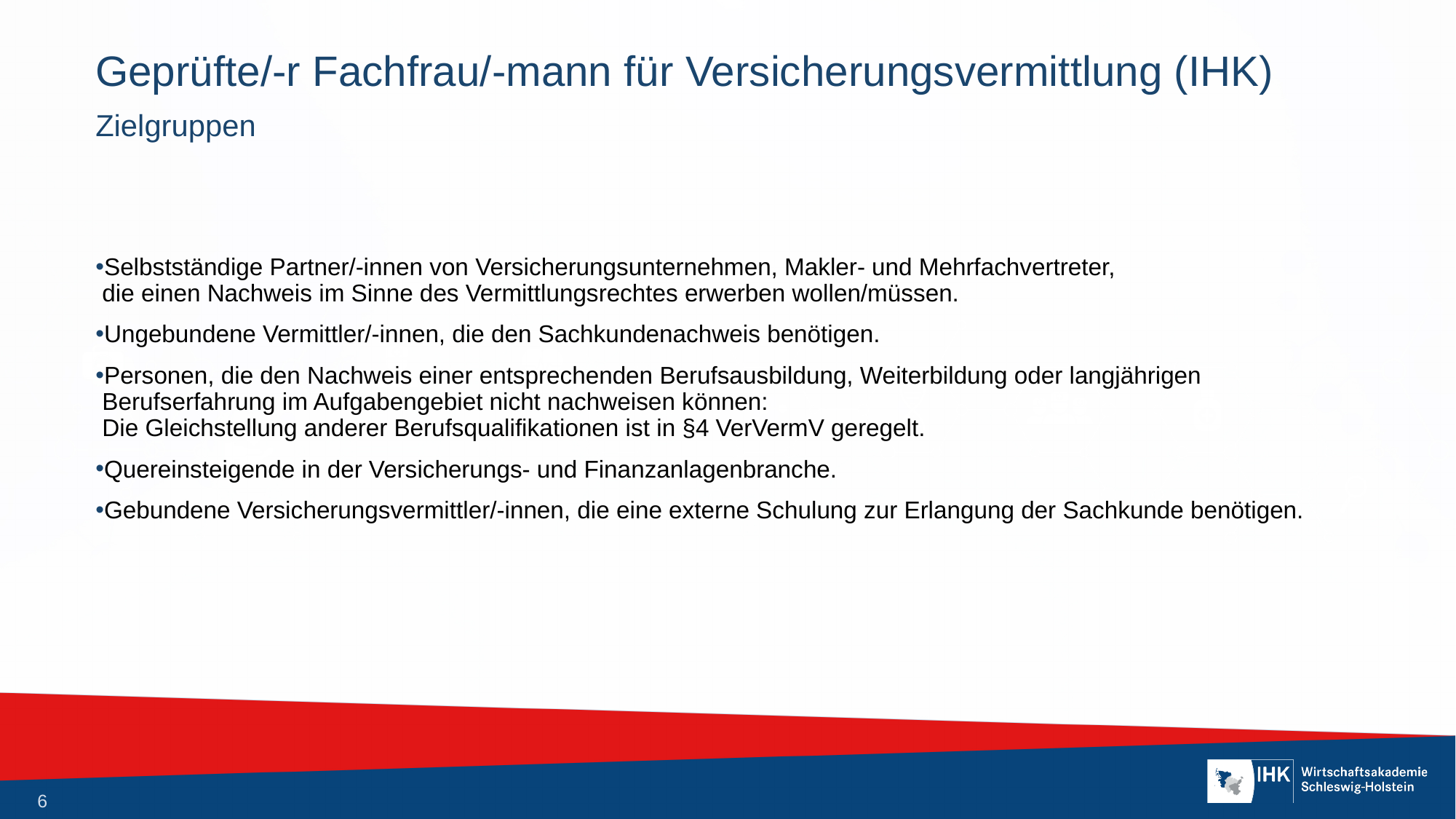

# Geprüfte/-r Fachfrau/-mann für Versicherungsvermittlung (IHK)
Zielgruppen

Selbstständige Partner/-innen von Versicherungsunternehmen, Makler- und Mehrfachvertreter,
 die einen Nachweis im Sinne des Vermittlungsrechtes erwerben wollen/müssen.
Ungebundene Vermittler/-innen, die den Sachkundenachweis benötigen.
Personen, die den Nachweis einer entsprechenden Berufsausbildung, Weiterbildung oder langjährigen
 Berufserfahrung im Aufgabengebiet nicht nachweisen können:
 Die Gleichstellung anderer Berufsqualifikationen ist in §4 VerVermV geregelt.
Quereinsteigende in der Versicherungs- und Finanzanlagenbranche.
Gebundene Versicherungsvermittler/-innen, die eine externe Schulung zur Erlangung der Sachkunde benötigen.